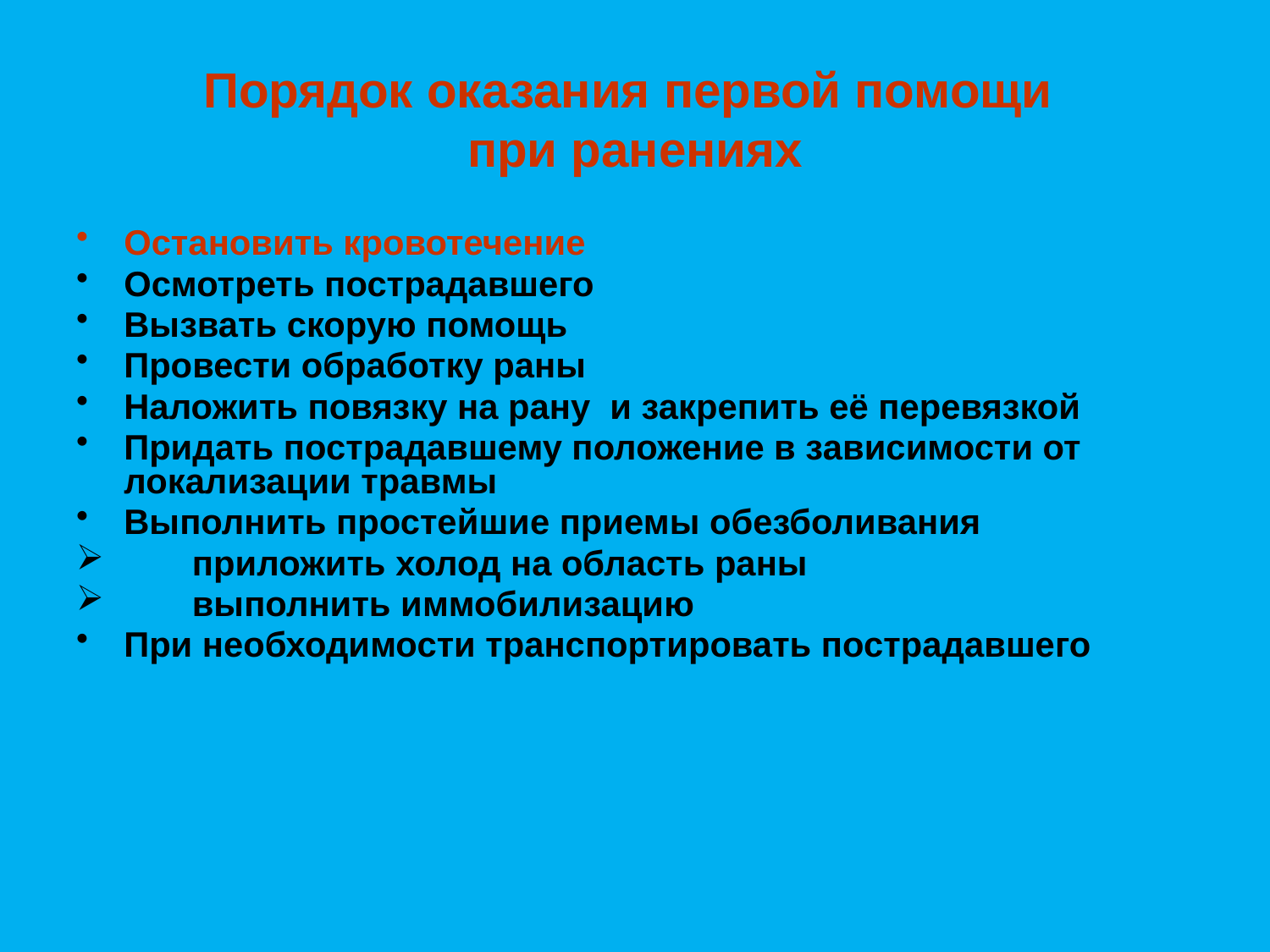

# Порядок оказания первой помощи при ранениях
Остановить кровотечение
Осмотреть пострадавшего
Вызвать скорую помощь
Провести обработку раны
Наложить повязку на рану  и закрепить её перевязкой
Придать пострадавшему положение в зависимости от локализации травмы
Выполнить простейшие приемы обезболивания
       приложить холод на область раны
       выполнить иммобилизацию
При необходимости транспортировать пострадавшего